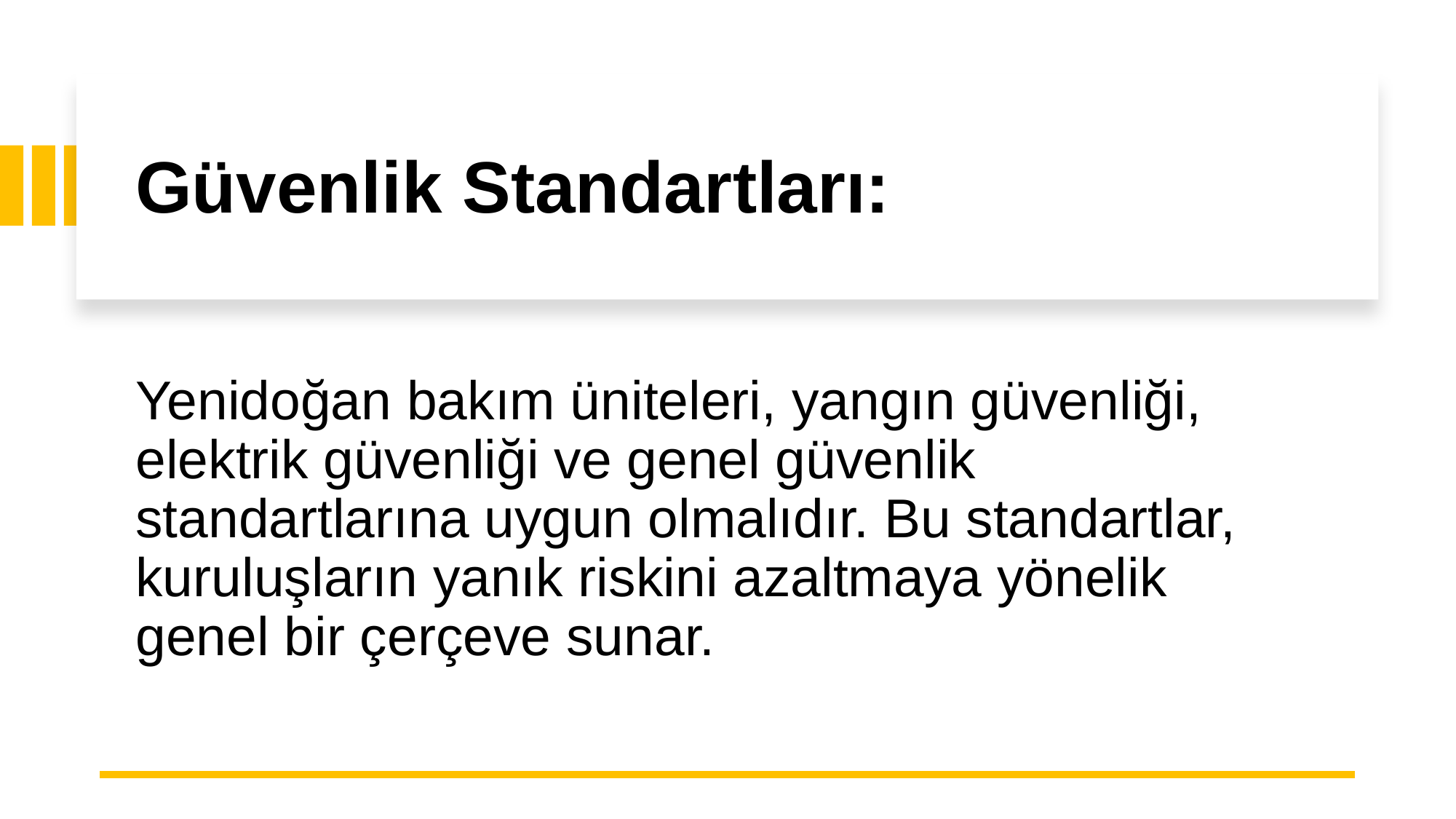

# Güvenlik Standartları:

Yenidoğan bakım üniteleri, yangın güvenliği, elektrik güvenliği ve genel güvenlik standartlarına uygun olmalıdır. Bu standartlar, kuruluşların yanık riskini azaltmaya yönelik genel bir çerçeve sunar.